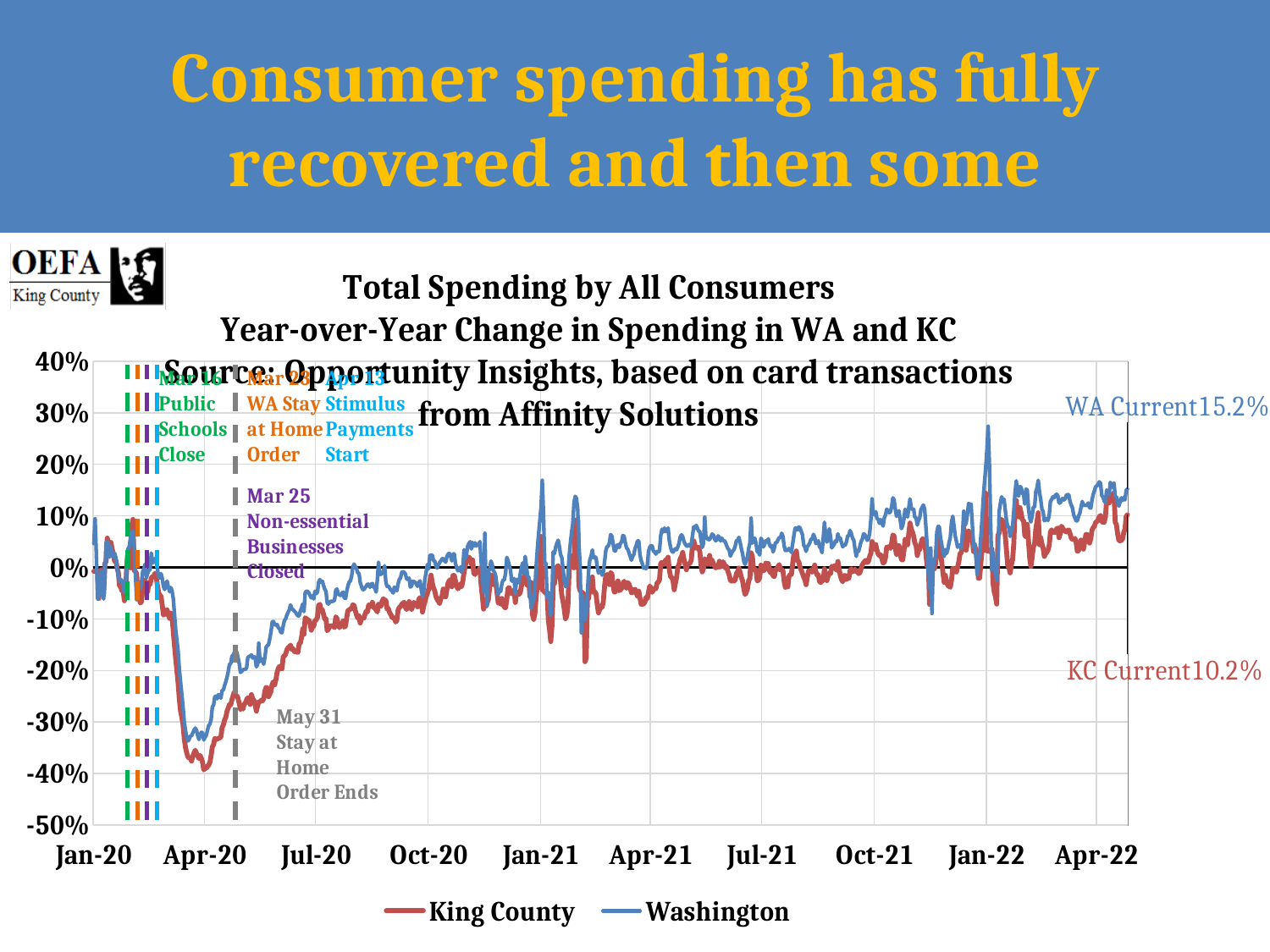

Consumer spending has fully recovered and then some

### Chart: Total Spending by All Consumers
Year-over-Year Change in Spending in WA and KC
Source: Opportunity Insights, based on card transactions from Affinity Solutions

| Category | King County | Washington |
|---|---|---|
| 43843 | -0.00769 | 0.0463 |
| 43844 | -0.00718 | 0.0944 |
| 43845 | -0.00666 | 0.028 |
| 43846 | -0.00615 | -0.0615 |
| 43847 | -0.0604 | -0.055 |
| 43848 | -0.0388 | -0.034 |
| 43849 | -0.00461 | -0.00675 |
| 43850 | -0.0329 | -0.0472 |
| 43851 | -0.051 | -0.0614 |
| 43852 | 0.00733 | -0.0229 |
| 43853 | 0.0113 | 0.048 |
| 43854 | 0.0568 | 0.0502 |
| 43855 | 0.0438 | 0.0402 |
| 43856 | 0.0233 | 0.02 |
| 43857 | 0.0485 | 0.0408 |
| 43858 | 0.0356 | 0.0253 |
| 43859 | 0.0258 | 0.0191 |
| 43860 | 0.0118 | 0.0275 |
| 43861 | 0.0138 | 0.0193 |
| 43862 | -0.00079 | -0.00278 |
| 43863 | -0.00956 | -0.0143 |
| 43864 | -0.0352 | -0.0273 |
| 43865 | -0.0381 | -0.0235 |
| 43866 | -0.0457 | -0.0256 |
| 43867 | -0.0458 | -0.037 |
| 43868 | -0.0649 | -0.0491 |
| 43869 | -0.048 | -0.0286 |
| 43870 | 0.00455 | 0.0231 |
| 43871 | 0.0262 | 0.0363 |
| 43872 | 0.0356 | 0.04 |
| 43873 | -0.00076 | 0.0588 |
| 43874 | 0.0827 | 0.0677 |
| 43875 | 0.0932 | 0.0708 |
| 43876 | -0.00607 | 0.0385 |
| 43877 | -0.00784 | -0.0113 |
| 43878 | -0.0123 | -0.0632 |
| 43879 | -0.056 | -0.0445 |
| 43880 | -0.0578 | -0.0405 |
| 43881 | -0.0692 | -0.0415 |
| 43882 | -0.0666 | -0.028 |
| 43883 | -0.0415 | -0.00838 |
| 43884 | -0.039 | -0.00264 |
| 43885 | -0.0246 | 0.00631 |
| 43886 | -0.033 | -0.0203 |
| 43887 | -0.0471 | -0.0115 |
| 43888 | -0.0305 | -0.00572 |
| 43889 | -0.0334 | -0.00446 |
| 43890 | -0.0209 | 0.0279 |
| 43891 | -0.0179 | 0.0087 |
| 43892 | -0.0175 | 0.0112 |
| 43893 | -0.0114 | 0.0173 |
| 43894 | -0.018 | 0.0111 |
| 43895 | -0.0348 | -0.00099 |
| 43896 | -0.0492 | -0.019 |
| 43897 | -0.054 | -0.0203 |
| 43898 | -0.0564 | -0.0119 |
| 43899 | -0.0734 | -0.0217 |
| 43900 | -0.0926 | -0.0373 |
| 43901 | -0.0905 | -0.0429 |
| 43902 | -0.0841 | -0.031 |
| 43903 | -0.0822 | -0.0267 |
| 43904 | -0.093 | -0.0386 |
| 43905 | -0.099 | -0.0471 |
| 43906 | -0.0888 | -0.0392 |
| 43907 | -0.0953 | -0.0451 |
| 43908 | -0.124 | -0.0611 |
| 43909 | -0.152 | -0.0911 |
| 43910 | -0.177 | -0.121 |
| 43911 | -0.201 | -0.142 |
| 43912 | -0.225 | -0.163 |
| 43913 | -0.256 | -0.198 |
| 43914 | -0.279 | -0.223 |
| 43915 | -0.291 | -0.246 |
| 43916 | -0.305 | -0.271 |
| 43917 | -0.332 | -0.299 |
| 43918 | -0.349 | -0.316 |
| 43919 | -0.36 | -0.329 |
| 43920 | -0.368 | -0.337 |
| 43921 | -0.37 | -0.334 |
| 43922 | -0.37 | -0.327 |
| 43923 | -0.376 | -0.327 |
| 43924 | -0.366 | -0.321 |
| 43925 | -0.36 | -0.316 |
| 43926 | -0.355 | -0.312 |
| 43927 | -0.361 | -0.316 |
| 43928 | -0.366 | -0.326 |
| 43929 | -0.371 | -0.334 |
| 43930 | -0.365 | -0.325 |
| 43931 | -0.371 | -0.32 |
| 43932 | -0.378 | -0.321 |
| 43933 | -0.393 | -0.335 |
| 43934 | -0.39 | -0.33 |
| 43935 | -0.39 | -0.326 |
| 43936 | -0.386 | -0.316 |
| 43937 | -0.384 | -0.307 |
| 43938 | -0.378 | -0.304 |
| 43939 | -0.365 | -0.295 |
| 43940 | -0.348 | -0.271 |
| 43941 | -0.344 | -0.267 |
| 43942 | -0.332 | -0.251 |
| 43943 | -0.334 | -0.25 |
| 43944 | -0.333 | -0.255 |
| 43945 | -0.332 | -0.247 |
| 43946 | -0.331 | -0.249 |
| 43947 | -0.329 | -0.254 |
| 43948 | -0.311 | -0.239 |
| 43949 | -0.306 | -0.238 |
| 43950 | -0.296 | -0.229 |
| 43951 | -0.291 | -0.222 |
| 43952 | -0.279 | -0.213 |
| 43953 | -0.273 | -0.202 |
| 43954 | -0.266 | -0.188 |
| 43955 | -0.267 | -0.187 |
| 43956 | -0.257 | -0.173 |
| 43957 | -0.249 | -0.17 |
| 43958 | -0.242 | -0.165 |
| 43959 | -0.249 | -0.163 |
| 43960 | -0.249 | -0.165 |
| 43961 | -0.254 | -0.175 |
| 43962 | -0.264 | -0.187 |
| 43963 | -0.276 | -0.204 |
| 43964 | -0.272 | -0.202 |
| 43965 | -0.275 | -0.199 |
| 43966 | -0.265 | -0.198 |
| 43967 | -0.264 | -0.198 |
| 43968 | -0.257 | -0.195 |
| 43969 | -0.253 | -0.175 |
| 43970 | -0.256 | -0.173 |
| 43971 | -0.266 | -0.172 |
| 43972 | -0.247 | -0.17 |
| 43973 | -0.255 | -0.176 |
| 43974 | -0.258 | -0.174 |
| 43975 | -0.266 | -0.174 |
| 43976 | -0.279 | -0.193 |
| 43977 | -0.269 | -0.189 |
| 43978 | -0.261 | -0.147 |
| 43979 | -0.261 | -0.183 |
| 43980 | -0.258 | -0.177 |
| 43981 | -0.259 | -0.18 |
| 43982 | -0.255 | -0.188 |
| 43983 | -0.24 | -0.175 |
| 43984 | -0.233 | -0.155 |
| 43985 | -0.234 | -0.152 |
| 43986 | -0.251 | -0.15 |
| 43987 | -0.246 | -0.138 |
| 43988 | -0.24 | -0.125 |
| 43989 | -0.227 | -0.106 |
| 43990 | -0.222 | -0.105 |
| 43991 | -0.228 | -0.111 |
| 43992 | -0.218 | -0.112 |
| 43993 | -0.204 | -0.111 |
| 43994 | -0.196 | -0.117 |
| 43995 | -0.192 | -0.119 |
| 43996 | -0.196 | -0.126 |
| 43997 | -0.197 | -0.127 |
| 43998 | -0.173 | -0.113 |
| 43999 | -0.172 | -0.103 |
| 44000 | -0.168 | -0.0998 |
| 44001 | -0.16 | -0.0921 |
| 44002 | -0.156 | -0.0873 |
| 44003 | -0.154 | -0.0824 |
| 44004 | -0.151 | -0.0729 |
| 44005 | -0.159 | -0.0808 |
| 44006 | -0.158 | -0.0819 |
| 44007 | -0.163 | -0.0848 |
| 44008 | -0.164 | -0.0871 |
| 44009 | -0.164 | -0.0909 |
| 44010 | -0.165 | -0.0944 |
| 44011 | -0.148 | -0.0939 |
| 44012 | -0.147 | -0.0846 |
| 44013 | -0.136 | -0.0789 |
| 44014 | -0.119 | -0.0709 |
| 44015 | -0.13 | -0.0858 |
| 44016 | -0.0979 | -0.0489 |
| 44017 | -0.0999 | -0.0464 |
| 44018 | -0.102 | -0.0466 |
| 44019 | -0.102 | -0.0495 |
| 44020 | -0.109 | -0.0549 |
| 44021 | -0.122 | -0.0593 |
| 44022 | -0.116 | -0.0549 |
| 44023 | -0.114 | -0.0613 |
| 44024 | -0.103 | -0.0464 |
| 44025 | -0.102 | -0.051 |
| 44026 | -0.0969 | -0.0482 |
| 44027 | -0.0736 | -0.0286 |
| 44028 | -0.0718 | -0.0236 |
| 44029 | -0.0828 | -0.0284 |
| 44030 | -0.0824 | -0.0268 |
| 44031 | -0.0915 | -0.0352 |
| 44032 | -0.1 | -0.0421 |
| 44033 | -0.0997 | -0.0465 |
| 44034 | -0.123 | -0.069 |
| 44035 | -0.12 | -0.0712 |
| 44036 | -0.115 | -0.0676 |
| 44037 | -0.113 | -0.0658 |
| 44038 | -0.114 | -0.0661 |
| 44039 | -0.114 | -0.0657 |
| 44040 | -0.117 | -0.0634 |
| 44041 | -0.0959 | -0.044 |
| 44042 | -0.0992 | -0.042 |
| 44043 | -0.11 | -0.0525 |
| 44044 | -0.117 | -0.0532 |
| 44045 | -0.113 | -0.0545 |
| 44046 | -0.114 | -0.0505 |
| 44047 | -0.104 | -0.0478 |
| 44048 | -0.116 | -0.0594 |
| 44049 | -0.114 | -0.0603 |
| 44050 | -0.0964 | -0.0463 |
| 44051 | -0.0837 | -0.0355 |
| 44052 | -0.0825 | -0.0282 |
| 44053 | -0.0808 | -0.0264 |
| 44054 | -0.0803 | -0.0173 |
| 44055 | -0.0729 | 0.000921 |
| 44056 | -0.074 | 0.00643 |
| 44057 | -0.0844 | 0.00135 |
| 44058 | -0.092 | -0.00218 |
| 44059 | -0.0988 | -0.0108 |
| 44060 | -0.0941 | -0.0114 |
| 44061 | -0.108 | -0.0289 |
| 44062 | -0.0995 | -0.0366 |
| 44063 | -0.0983 | -0.0428 |
| 44064 | -0.0983 | -0.0433 |
| 44065 | -0.091 | -0.0394 |
| 44066 | -0.0849 | -0.0361 |
| 44067 | -0.0863 | -0.0321 |
| 44068 | -0.0726 | -0.0333 |
| 44069 | -0.0762 | -0.0385 |
| 44070 | -0.0746 | -0.0325 |
| 44071 | -0.0679 | -0.0314 |
| 44072 | -0.0773 | -0.0386 |
| 44073 | -0.0791 | -0.0394 |
| 44074 | -0.0825 | -0.0479 |
| 44075 | -0.0865 | -0.0257 |
| 44076 | -0.0713 | 0.0101 |
| 44077 | -0.0728 | -0.0135 |
| 44078 | -0.0755 | -0.0133 |
| 44079 | -0.0653 | -0.011 |
| 44080 | -0.0608 | -0.00819 |
| 44081 | -0.0657 | 0.00307 |
| 44082 | -0.0639 | -0.0283 |
| 44083 | -0.0805 | -0.0368 |
| 44084 | -0.0797 | -0.0358 |
| 44085 | -0.0874 | -0.0396 |
| 44086 | -0.0913 | -0.0438 |
| 44087 | -0.0968 | -0.0459 |
| 44088 | -0.0983 | -0.0499 |
| 44089 | -0.0981 | -0.038 |
| 44090 | -0.106 | -0.0429 |
| 44091 | -0.103 | -0.0451 |
| 44092 | -0.0833 | -0.0324 |
| 44093 | -0.0778 | -0.0231 |
| 44094 | -0.076 | -0.021 |
| 44095 | -0.0719 | -0.00976 |
| 44096 | -0.0696 | -0.00817 |
| 44097 | -0.0678 | -0.00962 |
| 44098 | -0.0773 | -0.0127 |
| 44099 | -0.0818 | -0.0221 |
| 44100 | -0.0768 | -0.0233 |
| 44101 | -0.0664 | -0.0208 |
| 44102 | -0.0763 | -0.0381 |
| 44103 | -0.082 | -0.0365 |
| 44104 | -0.0755 | -0.0267 |
| 44105 | -0.068 | -0.0276 |
| 44106 | -0.0707 | -0.0291 |
| 44107 | -0.0698 | -0.0328 |
| 44108 | -0.0766 | -0.0369 |
| 44109 | -0.0619 | -0.0293 |
| 44110 | -0.0588 | -0.0262 |
| 44111 | -0.0626 | -0.0433 |
| 44112 | -0.0868 | -0.0559 |
| 44113 | -0.0752 | -0.046 |
| 44114 | -0.0666 | -0.0224 |
| 44115 | -0.0569 | -0.00887 |
| 44116 | -0.0503 | 0.00559 |
| 44117 | -0.0422 | -0.00272 |
| 44118 | -0.0273 | 0.0232 |
| 44119 | -0.015 | 0.0239 |
| 44120 | -0.0302 | 0.0238 |
| 44121 | -0.04 | 0.0133 |
| 44122 | -0.0451 | 0.0123 |
| 44123 | -0.0566 | 0.00313 |
| 44124 | -0.0621 | -0.00133 |
| 44125 | -0.0659 | 0.0052 |
| 44126 | -0.0702 | 0.00929 |
| 44127 | -0.0607 | 0.0124 |
| 44128 | -0.0555 | 0.0165 |
| 44129 | -0.042 | 0.0174 |
| 44130 | -0.0566 | 0.0126 |
| 44131 | -0.0572 | 0.0105 |
| 44132 | -0.0422 | 0.0213 |
| 44133 | -0.0296 | 0.026 |
| 44134 | -0.0255 | 0.0273 |
| 44135 | -0.0236 | 0.0214 |
| 44136 | -0.0376 | 0.0126 |
| 44137 | -0.0157 | 0.0263 |
| 44138 | -0.0157 | 0.0263 |
| 44139 | -0.0264 | 0.00711 |
| 44140 | -0.0366 | -0.00053 |
| 44141 | -0.0415 | -0.00648 |
| 44142 | -0.0388 | -0.00483 |
| 44143 | -0.0321 | 0.000683 |
| 44144 | -0.0374 | -0.00956 |
| 44145 | -0.027 | -0.00121 |
| 44146 | -0.00983 | 0.0344 |
| 44147 | 0.00298 | 0.0174 |
| 44148 | 0.0154 | 0.025 |
| 44149 | 0.0182 | 0.0413 |
| 44150 | 0.0199 | 0.0464 |
| 44151 | 0.0167 | 0.0498 |
| 44152 | 0.0059 | 0.0359 |
| 44153 | 0.0144 | 0.0483 |
| 44154 | -0.0111 | 0.0415 |
| 44155 | -0.0139 | 0.0478 |
| 44156 | -0.00695 | 0.0415 |
| 44157 | -0.00899 | 0.044 |
| 44158 | -0.00551 | 0.0441 |
| 44159 | -0.00135 | 0.0501 |
| 44160 | -0.0337 | 0.0108 |
| 44161 | -0.0573 | -0.0157 |
| 44162 | -0.0811 | -0.0479 |
| 44163 | -0.0656 | 0.0663 |
| 44164 | -0.075 | -0.0403 |
| 44165 | -0.0682 | -0.0742 |
| 44166 | -0.0614 | -0.00703 |
| 44167 | -0.037 | -0.00418 |
| 44168 | -0.0142 | 0.0122 |
| 44169 | -0.0175 | 0.00618 |
| 44170 | -0.0332 | -0.00644 |
| 44171 | -0.0273 | -0.00956 |
| 44172 | -0.0295 | -0.0174 |
| 44173 | -0.0483 | -0.0389 |
| 44174 | -0.0693 | -0.0524 |
| 44175 | -0.068 | -0.0437 |
| 44176 | -0.0716 | -0.0466 |
| 44177 | -0.0604 | -0.0308 |
| 44178 | -0.0696 | -0.0243 |
| 44179 | -0.0779 | -0.024 |
| 44180 | -0.0783 | -0.0112 |
| 44181 | -0.0616 | 0.0193 |
| 44182 | -0.04 | 0.013 |
| 44183 | -0.0393 | 0.00464 |
| 44184 | -0.0483 | -0.00463 |
| 44185 | -0.051 | -0.0264 |
| 44186 | -0.0497 | -0.0266 |
| 44187 | -0.0438 | -0.0215 |
| 44188 | -0.0682 | -0.0508 |
| 44189 | -0.0472 | -0.0233 |
| 44190 | -0.0503 | -0.0243 |
| 44191 | -0.0523 | -0.0301 |
| 44192 | -0.0488 | -0.0121 |
| 44193 | -0.0354 | 0.000487 |
| 44194 | -0.0198 | 0.00879 |
| 44195 | -0.0294 | -0.0124 |
| 44196 | -0.00381 | 0.0213 |
| 44197 | -0.0308 | 0.00373 |
| 44198 | -0.0355 | -0.0167 |
| 44199 | -0.0273 | -0.0193 |
| 44200 | -0.0571 | -0.0504 |
| 44201 | -0.0292 | -0.0799 |
| 44202 | -0.0913 | -0.0688 |
| 44203 | -0.101 | -0.0634 |
| 44204 | -0.09 | -0.0408 |
| 44205 | -0.0585 | 0.000186 |
| 44206 | -0.0339 | 0.0349 |
| 44207 | -0.00209 | 0.0649 |
| 44208 | -0.0386 | 0.0897 |
| 44209 | 0.0599 | 0.117 |
| 44210 | -0.0433 | 0.169 |
| 44211 | -0.0456 | 0.107 |
| 44212 | -0.048 | 0.00988 |
| 44213 | -0.0503 | 0.00753 |
| 44214 | -0.0476 | -0.0586 |
| 44215 | -0.103 | -0.048 |
| 44216 | -0.12 | -0.0664 |
| 44217 | -0.144 | -0.093 |
| 44218 | -0.113 | -0.0556 |
| 44219 | -0.0338 | 0.03 |
| 44220 | -0.0311 | 0.0268 |
| 44221 | -0.012 | 0.0394 |
| 44222 | 0.00114 | 0.0467 |
| 44223 | 0.0033 | 0.0528 |
| 44224 | -0.00572 | 0.041 |
| 44225 | -0.0256 | 0.0252 |
| 44226 | -0.0542 | 0.0192 |
| 44227 | -0.0651 | -0.00212 |
| 44228 | -0.081 | -0.0246 |
| 44229 | -0.0996 | -0.0373 |
| 44230 | -0.0949 | -0.0336 |
| 44231 | -0.0761 | -0.0177 |
| 44232 | -0.00664 | 0.0205 |
| 44233 | 0.00506 | 0.0452 |
| 44234 | 0.0168 | 0.0677 |
| 44235 | 0.0233 | 0.084 |
| 44236 | -0.00085 | 0.125 |
| 44237 | 0.0915 | 0.138 |
| 44238 | 0.0917 | 0.134 |
| 44239 | 0.0933 | 0.114 |
| 44240 | -0.0361 | 0.0464 |
| 44241 | -0.0449 | 0.00496 |
| 44242 | -0.0472 | -0.127 |
| 44243 | -0.0494 | -0.0545 |
| 44244 | -0.0517 | -0.0826 |
| 44245 | -0.183 | -0.103 |
| 44246 | -0.176 | -0.0911 |
| 44247 | -0.0586 | -0.0499 |
| 44248 | -0.0609 | -0.00555 |
| 44249 | -0.0306 | 0.015 |
| 44250 | -0.0283 | 0.0215 |
| 44251 | -0.0184 | 0.0338 |
| 44252 | -0.0487 | 0.0186 |
| 44253 | -0.0469 | 0.0202 |
| 44254 | -0.0519 | 0.0193 |
| 44255 | -0.0715 | 0.0019 |
| 44256 | -0.0883 | -0.011 |
| 44257 | -0.0817 | -0.0067 |
| 44258 | -0.0744 | -0.00643 |
| 44259 | -0.0778 | -0.015 |
| 44260 | -0.0667 | -0.00889 |
| 44261 | -0.0368 | 0.0103 |
| 44262 | -0.0168 | 0.0318 |
| 44263 | -0.0137 | 0.04 |
| 44264 | -0.022 | 0.0413 |
| 44265 | -0.0334 | 0.0477 |
| 44266 | -0.00991 | 0.0637 |
| 44267 | -0.0133 | 0.0605 |
| 44268 | -0.0352 | 0.0462 |
| 44269 | -0.048 | 0.0317 |
| 44270 | -0.0471 | 0.0319 |
| 44271 | -0.0354 | 0.042 |
| 44272 | -0.0263 | 0.044 |
| 44273 | -0.0453 | 0.0385 |
| 44274 | -0.0435 | 0.0466 |
| 44275 | -0.0407 | 0.0495 |
| 44276 | -0.0324 | 0.062 |
| 44277 | -0.0268 | 0.0603 |
| 44278 | -0.0361 | 0.0482 |
| 44279 | -0.0404 | 0.0379 |
| 44280 | -0.0295 | 0.0354 |
| 44281 | -0.0321 | 0.0286 |
| 44282 | -0.0393 | 0.0215 |
| 44283 | -0.0492 | 0.014 |
| 44284 | -0.049 | 0.0212 |
| 44285 | -0.0432 | 0.0251 |
| 44286 | -0.0426 | 0.037 |
| 44287 | -0.0496 | 0.0428 |
| 44288 | -0.0559 | 0.0517 |
| 44289 | -0.046 | 0.0514 |
| 44290 | -0.0593 | 0.0246 |
| 44291 | -0.0718 | 0.0132 |
| 44292 | -0.0714 | 0.00678 |
| 44293 | -0.071 | -0.00151 |
| 44294 | -0.0675 | 7.22e-06 |
| 44295 | -0.0583 | -0.00276 |
| 44296 | -0.0604 | 0.00363 |
| 44297 | -0.0473 | 0.0314 |
| 44298 | -0.0361 | 0.0393 |
| 44299 | -0.041 | 0.0424 |
| 44300 | -0.0483 | 0.0416 |
| 44301 | -0.0436 | 0.0317 |
| 44302 | -0.041 | 0.0299 |
| 44303 | -0.0415 | 0.0259 |
| 44304 | -0.0306 | 0.0308 |
| 44305 | -0.0283 | 0.0297 |
| 44306 | -0.0242 | 0.0322 |
| 44307 | 0.00814 | 0.062 |
| 44308 | 0.00956 | 0.0739 |
| 44309 | 0.0061 | 0.0689 |
| 44310 | 0.00621 | 0.0764 |
| 44311 | 0.0146 | 0.0696 |
| 44312 | 0.0124 | 0.0705 |
| 44313 | 0.0198 | 0.0765 |
| 44314 | -0.00432 | 0.052 |
| 44315 | -0.0178 | 0.0392 |
| 44316 | -0.0201 | 0.0316 |
| 44317 | -0.0248 | 0.0296 |
| 44318 | -0.0434 | 0.0329 |
| 44319 | -0.0306 | 0.0363 |
| 44320 | -0.0193 | 0.0343 |
| 44321 | 0.000934 | 0.0399 |
| 44322 | 0.00592 | 0.047 |
| 44323 | 0.0171 | 0.059 |
| 44324 | 0.0207 | 0.0632 |
| 44325 | 0.0291 | 0.0597 |
| 44326 | 0.0157 | 0.0504 |
| 44327 | 0.006 | 0.0453 |
| 44328 | -0.00462 | 0.0416 |
| 44329 | 0.0062 | 0.0412 |
| 44330 | 0.00645 | 0.0444 |
| 44331 | 0.0085 | 0.0414 |
| 44332 | 0.0143 | 0.0457 |
| 44333 | 0.0427 | 0.0612 |
| 44334 | 0.0514 | 0.0789 |
| 44335 | 0.0427 | 0.0757 |
| 44336 | 0.0373 | 0.0817 |
| 44337 | 0.0376 | 0.0763 |
| 44338 | 0.039 | 0.0704 |
| 44339 | 0.0304 | 0.0693 |
| 44340 | 0.00337 | 0.0532 |
| 44341 | -0.0087 | 0.0387 |
| 44342 | -0.00185 | 0.0467 |
| 44343 | 0.0168 | 0.0976 |
| 44344 | 0.0134 | 0.057 |
| 44345 | 0.00607 | 0.0575 |
| 44346 | 0.00663 | 0.0533 |
| 44347 | 0.0232 | 0.0544 |
| 44348 | 0.00564 | 0.0586 |
| 44349 | 0.0141 | 0.0646 |
| 44350 | 0.00783 | 0.0633 |
| 44351 | 0.00232 | 0.0552 |
| 44352 | -0.00094 | 0.0519 |
| 44353 | 0.00288 | 0.0533 |
| 44354 | 0.000411 | 0.0612 |
| 44355 | 0.0119 | 0.058 |
| 44356 | 0.000775 | 0.0515 |
| 44357 | 0.00421 | 0.0568 |
| 44358 | 0.011 | 0.0516 |
| 44359 | 0.0064 | 0.0522 |
| 44360 | -0.00169 | 0.0481 |
| 44361 | 0.00225 | 0.0421 |
| 44362 | -0.00814 | 0.0364 |
| 44363 | -0.0144 | 0.0339 |
| 44364 | -0.0251 | 0.0218 |
| 44365 | -0.0266 | 0.0275 |
| 44366 | -0.0245 | 0.0315 |
| 44367 | -0.0265 | 0.0348 |
| 44368 | -0.0241 | 0.0416 |
| 44369 | -0.0118 | 0.0519 |
| 44370 | -0.00816 | 0.0513 |
| 44371 | -0.00134 | 0.0584 |
| 44372 | -0.00992 | 0.0484 |
| 44373 | -0.0197 | 0.0361 |
| 44374 | -0.0261 | 0.0261 |
| 44375 | -0.0414 | 0.012 |
| 44376 | -0.0528 | 0.00578 |
| 44377 | -0.0487 | 0.0122 |
| 44378 | -0.041 | 0.0208 |
| 44379 | -0.0252 | 0.0368 |
| 44380 | -0.0217 | 0.0473 |
| 44381 | 0.0282 | 0.0956 |
| 44382 | 0.0213 | 0.0471 |
| 44383 | -0.00513 | 0.0537 |
| 44384 | -0.00327 | 0.0568 |
| 44385 | -0.00507 | 0.0467 |
| 44386 | -0.026 | 0.0307 |
| 44387 | -0.0246 | 0.0294 |
| 44388 | -0.0198 | 0.0241 |
| 44389 | 0.00442 | 0.0567 |
| 44390 | -0.00057 | 0.0517 |
| 44391 | -0.00672 | 0.0398 |
| 44392 | -0.00418 | 0.0448 |
| 44393 | 0.0083 | 0.0516 |
| 44394 | 0.00194 | 0.0494 |
| 44395 | 0.00759 | 0.0554 |
| 44396 | -0.00624 | 0.0441 |
| 44397 | -0.0111 | 0.0399 |
| 44398 | -0.00483 | 0.0425 |
| 44399 | -0.0164 | 0.03 |
| 44400 | -0.0178 | 0.0381 |
| 44401 | -0.00379 | 0.0485 |
| 44402 | -0.00424 | 0.0483 |
| 44403 | 0.00156 | 0.0538 |
| 44404 | 0.00548 | 0.0581 |
| 44405 | -0.00499 | 0.0577 |
| 44406 | -0.00427 | 0.0663 |
| 44407 | -0.00538 | 0.0604 |
| 44408 | -0.0269 | 0.0419 |
| 44409 | -0.0387 | 0.0327 |
| 44410 | -0.0281 | 0.0336 |
| 44411 | -0.0377 | 0.0328 |
| 44412 | -0.0173 | 0.0366 |
| 44413 | -0.0138 | 0.0344 |
| 44414 | -0.0135 | 0.0291 |
| 44415 | 0.00702 | 0.0458 |
| 44416 | 0.0263 | 0.0616 |
| 44417 | 0.0222 | 0.0761 |
| 44418 | 0.0319 | 0.0767 |
| 44419 | 0.0127 | 0.0726 |
| 44420 | 0.011 | 0.0785 |
| 44421 | -0.00012 | 0.0768 |
| 44422 | -0.00518 | 0.0695 |
| 44423 | -0.0116 | 0.0635 |
| 44424 | -0.0189 | 0.0434 |
| 44425 | -0.0238 | 0.0392 |
| 44426 | -0.0336 | 0.0311 |
| 44427 | -0.0185 | 0.0405 |
| 44428 | -0.00672 | 0.0431 |
| 44429 | -0.0076 | 0.0477 |
| 44430 | -0.00458 | 0.0547 |
| 44431 | -0.00922 | 0.0551 |
| 44432 | -0.00533 | 0.064 |
| 44433 | 0.00443 | 0.0586 |
| 44434 | -0.00887 | 0.0462 |
| 44435 | -0.0149 | 0.049 |
| 44436 | -0.0144 | 0.0515 |
| 44437 | -0.0275 | 0.0396 |
| 44438 | -0.0291 | 0.0376 |
| 44439 | -0.0265 | 0.0286 |
| 44440 | -0.0249 | 0.0568 |
| 44441 | -0.00267 | 0.0876 |
| 44442 | -0.0183 | 0.0631 |
| 44443 | -0.0256 | 0.0495 |
| 44444 | -0.0165 | 0.0533 |
| 44445 | -0.0112 | 0.0748 |
| 44446 | -0.012 | 0.0593 |
| 44447 | 0.0022 | 0.0379 |
| 44448 | 3.4e-05 | 0.0418 |
| 44449 | 0.00342 | 0.0448 |
| 44450 | -0.00153 | 0.0516 |
| 44451 | -0.00561 | 0.0502 |
| 44452 | 0.0115 | 0.0651 |
| 44453 | -0.00301 | 0.0558 |
| 44454 | -0.0157 | 0.0567 |
| 44455 | -0.0238 | 0.0476 |
| 44456 | -0.0278 | 0.04 |
| 44457 | -0.0159 | 0.044 |
| 44458 | -0.0158 | 0.0432 |
| 44459 | -0.0235 | 0.0492 |
| 44460 | -0.0205 | 0.0612 |
| 44461 | -0.0211 | 0.0615 |
| 44462 | -0.00616 | 0.0715 |
| 44463 | -0.00266 | 0.0655 |
| 44464 | -0.00877 | 0.0568 |
| 44465 | -0.00559 | 0.0528 |
| 44466 | -0.00372 | 0.0358 |
| 44467 | -0.00815 | 0.0214 |
| 44468 | -0.00744 | 0.0331 |
| 44469 | -0.0121 | 0.0313 |
| 44470 | -0.0102 | 0.0411 |
| 44471 | -0.00231 | 0.0504 |
| 44472 | 0.00502 | 0.0546 |
| 44473 | 0.00886 | 0.065 |
| 44474 | 0.0119 | 0.0641 |
| 44475 | 0.0138 | 0.059 |
| 44476 | 0.00933 | 0.0527 |
| 44477 | 0.0118 | 0.0545 |
| 44478 | 0.0215 | 0.0668 |
| 44479 | 0.0274 | 0.0927 |
| 44480 | 0.0501 | 0.133 |
| 44481 | 0.0361 | 0.102 |
| 44482 | 0.0355 | 0.103 |
| 44483 | 0.0445 | 0.108 |
| 44484 | 0.0328 | 0.0945 |
| 44485 | 0.0262 | 0.0936 |
| 44486 | 0.0227 | 0.0854 |
| 44487 | 0.0245 | 0.0928 |
| 44488 | 0.0173 | 0.0856 |
| 44489 | 0.00875 | 0.0803 |
| 44490 | 0.00987 | 0.0959 |
| 44491 | 0.0191 | 0.102 |
| 44492 | 0.0396 | 0.113 |
| 44493 | 0.038 | 0.11 |
| 44494 | 0.0408 | 0.106 |
| 44495 | 0.0368 | 0.108 |
| 44496 | 0.047 | 0.118 |
| 44497 | 0.0629 | 0.135 |
| 44498 | 0.0608 | 0.131 |
| 44499 | 0.0378 | 0.113 |
| 44500 | 0.0246 | 0.0994 |
| 44501 | 0.0283 | 0.104 |
| 44502 | 0.0423 | 0.11 |
| 44503 | 0.0274 | 0.0925 |
| 44504 | 0.0156 | 0.0753 |
| 44505 | 0.0142 | 0.0809 |
| 44506 | 0.0306 | 0.0929 |
| 44507 | 0.0544 | 0.113 |
| 44508 | 0.045 | 0.105 |
| 44509 | 0.0434 | 0.0979 |
| 44510 | 0.0645 | 0.115 |
| 44511 | 0.0861 | 0.133 |
| 44512 | 0.0746 | 0.116 |
| 44513 | 0.0688 | 0.112 |
| 44514 | 0.0606 | 0.113 |
| 44515 | 0.0473 | 0.0972 |
| 44516 | 0.0423 | 0.0963 |
| 44517 | 0.0232 | 0.0822 |
| 44518 | 0.0335 | 0.0906 |
| 44519 | 0.0346 | 0.0966 |
| 44520 | 0.0445 | 0.112 |
| 44521 | 0.0549 | 0.117 |
| 44522 | 0.0555 | 0.121 |
| 44523 | 0.0518 | 0.113 |
| 44524 | 0.027 | 0.0795 |
| 44525 | 0.00244 | 0.0438 |
| 44526 | 0.0158 | -0.0115 |
| 44527 | -0.0719 | -0.0407 |
| 44528 | 9.07e-05 | 0.0374 |
| 44529 | 0.00688 | -0.0896 |
| 44530 | 0.0137 | 0.00193 |
| 44531 | -0.00284 | 0.0136 |
| 44532 | 0.00707 | 0.0223 |
| 44533 | 0.034 | 0.0679 |
| 44534 | 0.0538 | 0.0794 |
| 44535 | 0.0476 | 0.079 |
| 44536 | 0.0277 | 0.0581 |
| 44537 | 0.0109 | 0.0447 |
| 44538 | -0.0111 | 0.0286 |
| 44539 | -0.0291 | 0.0213 |
| 44540 | -0.0154 | 0.0345 |
| 44541 | -0.0284 | 0.0272 |
| 44542 | -0.0352 | 0.0354 |
| 44543 | -0.0367 | 0.0484 |
| 44544 | -0.0385 | 0.058 |
| 44545 | -0.0248 | 0.0878 |
| 44546 | -0.0015 | 0.0993 |
| 44547 | -0.00294 | 0.0809 |
| 44548 | -0.00783 | 0.0619 |
| 44549 | -0.0091 | 0.0506 |
| 44550 | 0.00079 | 0.0392 |
| 44551 | 0.0107 | 0.0412 |
| 44552 | 0.0271 | 0.0438 |
| 44553 | 0.0282 | 0.0374 |
| 44554 | 0.0462 | 0.065 |
| 44555 | 0.0771 | 0.109 |
| 44556 | 0.051 | 0.0815 |
| 44557 | 0.0335 | 0.0863 |
| 44558 | 0.0482 | 0.103 |
| 44559 | 0.0706 | 0.124 |
| 44560 | 0.0621 | 0.122 |
| 44561 | 0.0577 | 0.123 |
| 44562 | 0.0586 | 0.0854 |
| 44563 | 0.0307 | 0.0394 |
| 44564 | 0.043 | 0.0464 |
| 44565 | 0.0316 | 0.0183 |
| 44566 | 0.032 | -0.0141 |
| 44567 | -0.0212 | 0.0133 |
| 44568 | -0.0207 | 0.0258 |
| 44569 | 0.00802 | 0.0598 |
| 44570 | 0.0338 | 0.0934 |
| 44571 | 0.0334 | 0.135 |
| 44572 | 0.0329 | 0.165 |
| 44573 | 0.144 | 0.194 |
| 44574 | 0.0321 | 0.229 |
| 44575 | 0.0316 | 0.274 |
| 44576 | 0.0312 | 0.201 |
| 44577 | 0.0307 | 0.0906 |
| 44578 | 0.0359 | -0.00444 |
| 44579 | -0.0306 | 0.0301 |
| 44580 | -0.0478 | 0.00723 |
| 44581 | -0.0566 | -0.00923 |
| 44582 | -0.0713 | -0.0255 |
| 44583 | 0.0618 | 0.0199 |
| 44584 | 0.0669 | 0.109 |
| 44585 | 0.0864 | 0.124 |
| 44586 | 0.0931 | 0.137 |
| 44587 | 0.0894 | 0.131 |
| 44588 | 0.0818 | 0.132 |
| 44589 | 0.0623 | 0.112 |
| 44590 | 0.0331 | 0.0908 |
| 44591 | 0.00427 | 0.0794 |
| 44592 | -0.00038 | 0.078 |
| 44593 | -0.0107 | 0.06 |
| 44594 | 0.00443 | 0.0708 |
| 44595 | 0.015 | 0.0798 |
| 44596 | 0.0461 | 0.109 |
| 44597 | 0.112 | 0.144 |
| 44598 | 0.13 | 0.168 |
| 44599 | 0.0998 | 0.14 |
| 44600 | 0.0977 | 0.139 |
| 44601 | 0.116 | 0.157 |
| 44602 | 0.105 | 0.155 |
| 44603 | 0.0917 | 0.144 |
| 44604 | 0.0912 | 0.142 |
| 44605 | 0.0623 | 0.123 |
| 44606 | 0.0591 | 0.152 |
| 44607 | 0.0838 | 0.15 |
| 44608 | 0.0527 | 0.115 |
| 44609 | 0.0183 | 0.0959 |
| 44610 | 0.0017 | 0.0882 |
| 44611 | 0.0197 | 0.1 |
| 44612 | 0.0399 | 0.117 |
| 44613 | 0.0452 | 0.117 |
| 44614 | 0.0751 | 0.147 |
| 44615 | 0.0891 | 0.155 |
| 44616 | 0.106 | 0.169 |
| 44617 | 0.0438 | 0.146 |
| 44618 | 0.0578 | 0.132 |
| 44619 | 0.0454 | 0.113 |
| 44620 | 0.0373 | 0.108 |
| 44621 | 0.0213 | 0.0905 |
| 44622 | 0.0263 | 0.0925 |
| 44623 | 0.0296 | 0.0947 |
| 44624 | 0.0336 | 0.0912 |
| 44625 | 0.043 | 0.102 |
| 44626 | 0.0689 | 0.128 |
| 44627 | 0.0728 | 0.132 |
| 44628 | 0.0689 | 0.137 |
| 44629 | 0.0677 | 0.135 |
| 44630 | 0.0685 | 0.14 |
| 44631 | 0.075 | 0.142 |
| 44632 | 0.0763 | 0.139 |
| 44633 | 0.0577 | 0.125 |
| 44634 | 0.0657 | 0.125 |
| 44635 | 0.0799 | 0.131 |
| 44636 | 0.0762 | 0.134 |
| 44637 | 0.0724 | 0.131 |
| 44638 | 0.0702 | 0.133 |
| 44639 | 0.0687 | 0.14 |
| 44640 | 0.0719 | 0.141 |
| 44641 | 0.0726 | 0.141 |
| 44642 | 0.0658 | 0.128 |
| 44643 | 0.0573 | 0.121 |
| 44644 | 0.0542 | 0.115 |
| 44645 | 0.0544 | 0.102 |
| 44646 | 0.0563 | 0.0961 |
| 44647 | 0.0486 | 0.0903 |
| 44648 | 0.0311 | 0.0902 |
| 44649 | 0.0328 | 0.1 |
| 44650 | 0.0457 | 0.105 |
| 44651 | 0.053 | 0.116 |
| 44652 | 0.0416 | 0.128 |
| 44653 | 0.0354 | 0.12 |
| 44654 | 0.0488 | 0.122 |
| 44655 | 0.0639 | 0.12 |
| 44656 | 0.0638 | 0.121 |
| 44657 | 0.0552 | 0.125 |
| 44658 | 0.0472 | 0.116 |
| 44659 | 0.056 | 0.115 |
| 44660 | 0.0729 | 0.131 |
| 44661 | 0.0773 | 0.142 |
| 44662 | 0.08 | 0.149 |
| 44663 | 0.0876 | 0.157 |
| 44664 | 0.0888 | 0.158 |
| 44665 | 0.0922 | 0.162 |
| 44666 | 0.0985 | 0.166 |
| 44667 | 0.101 | 0.163 |
| 44668 | 0.0884 | 0.139 |
| 44669 | 0.0878 | 0.137 |
| 44670 | 0.0876 | 0.129 |
| 44671 | 0.0983 | 0.126 |
| 44672 | 0.131 | 0.15 |
| 44673 | 0.135 | 0.147 |
| 44674 | 0.125 | 0.141 |
| 44675 | 0.134 | 0.165 |
| 44676 | 0.138 | 0.161 |
| 44677 | 0.143 | 0.155 |
| 44678 | 0.144 | 0.164 |
| 44679 | 0.0874 | 0.137 |
| 44680 | 0.0831 | 0.137 |
| 44681 | 0.065 | 0.124 |
| 44682 | 0.0522 | 0.119 |
| 44683 | 0.0517 | 0.127 |
| 44684 | 0.0524 | 0.135 |
| 44685 | 0.0551 | 0.13 |
| 44686 | 0.0677 | 0.136 |
| 44687 | 0.0745 | 0.131 |
| 44688 | 0.0991 | 0.15 |
| 44689 | 0.102 | 0.152 |